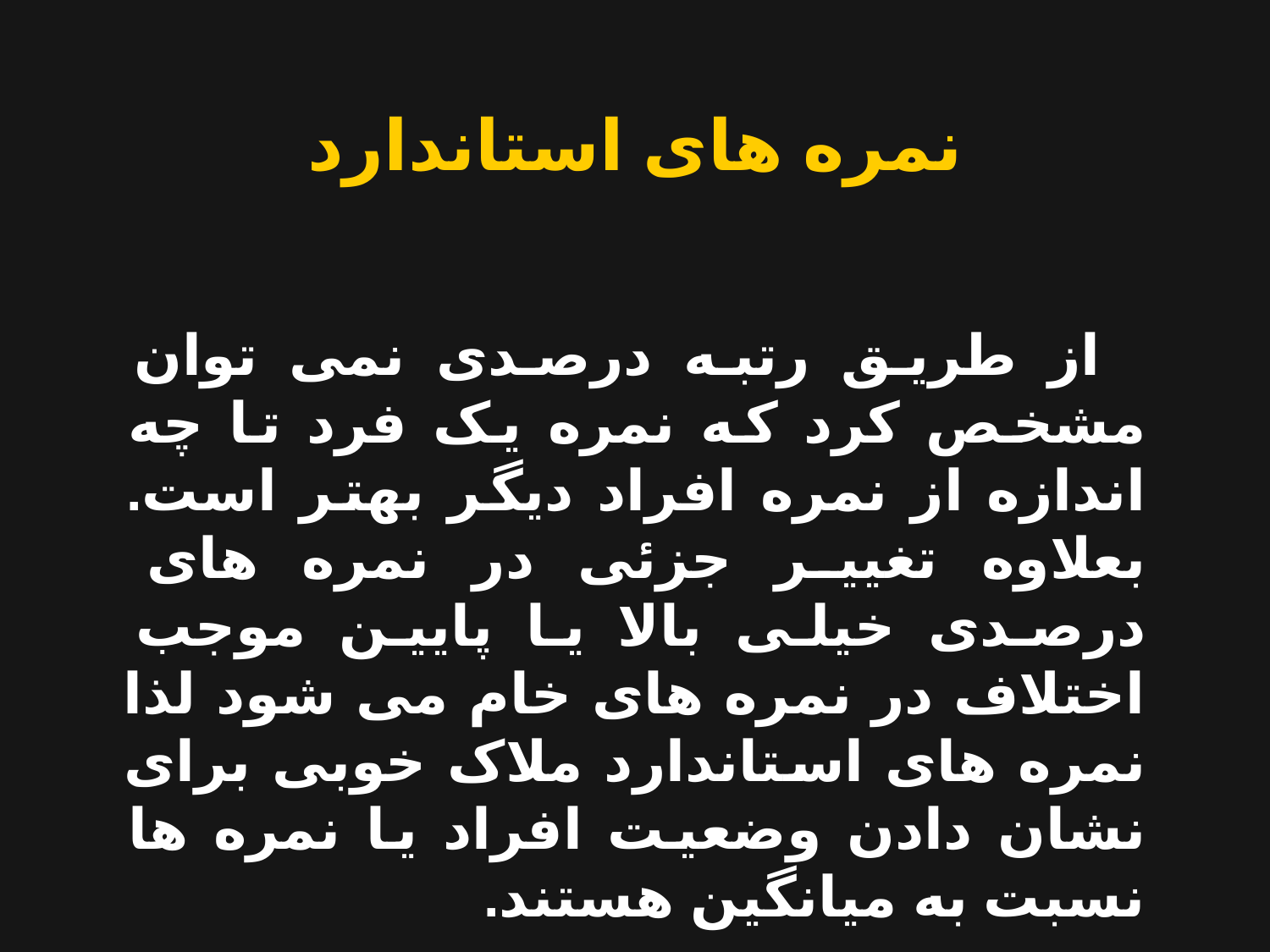

نمره های استاندارد
   از طریق رتبه درصدی نمی توان مشخص کرد که نمره یک فرد تا چه اندازه از نمره افراد دیگر بهتر است. بعلاوه تغییر جزئی در نمره های درصدی خیلی بالا یا پایین موجب اختلاف در نمره های خام می شود لذا نمره های استاندارد ملاک خوبی برای نشان دادن وضعیت افراد یا نمره ها نسبت به میانگین هستند.